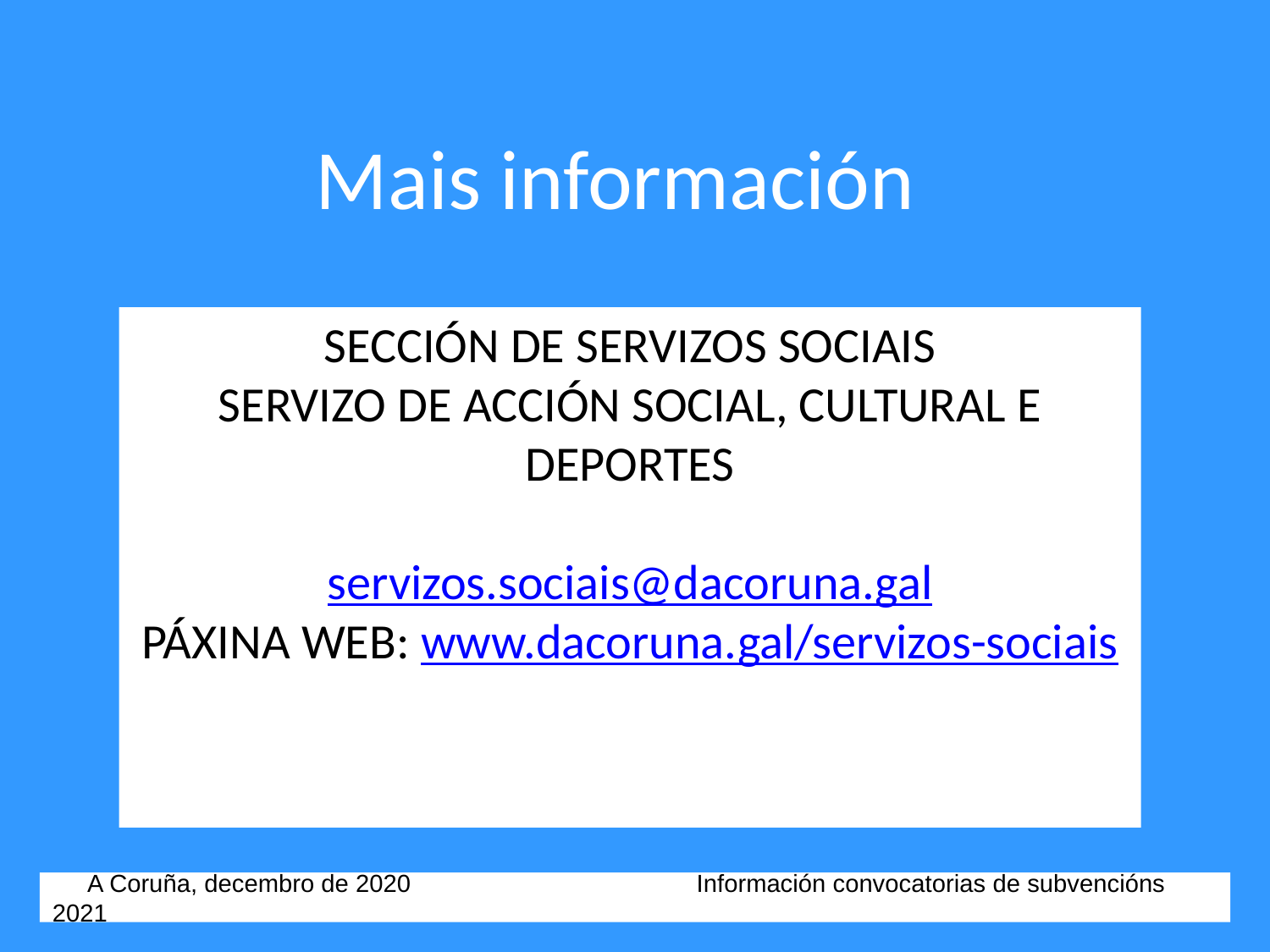

Mais información
SECCIÓN DE SERVIZOS SOCIAIS
SERVIZO DE ACCIÓN SOCIAL, CULTURAL E DEPORTES

servizos.sociais@dacoruna.gal
PÁXINA WEB: www.dacoruna.gal/servizos-sociais

     A Coruña, decembro de 2020                                         Información convocatorias de subvencións 2021